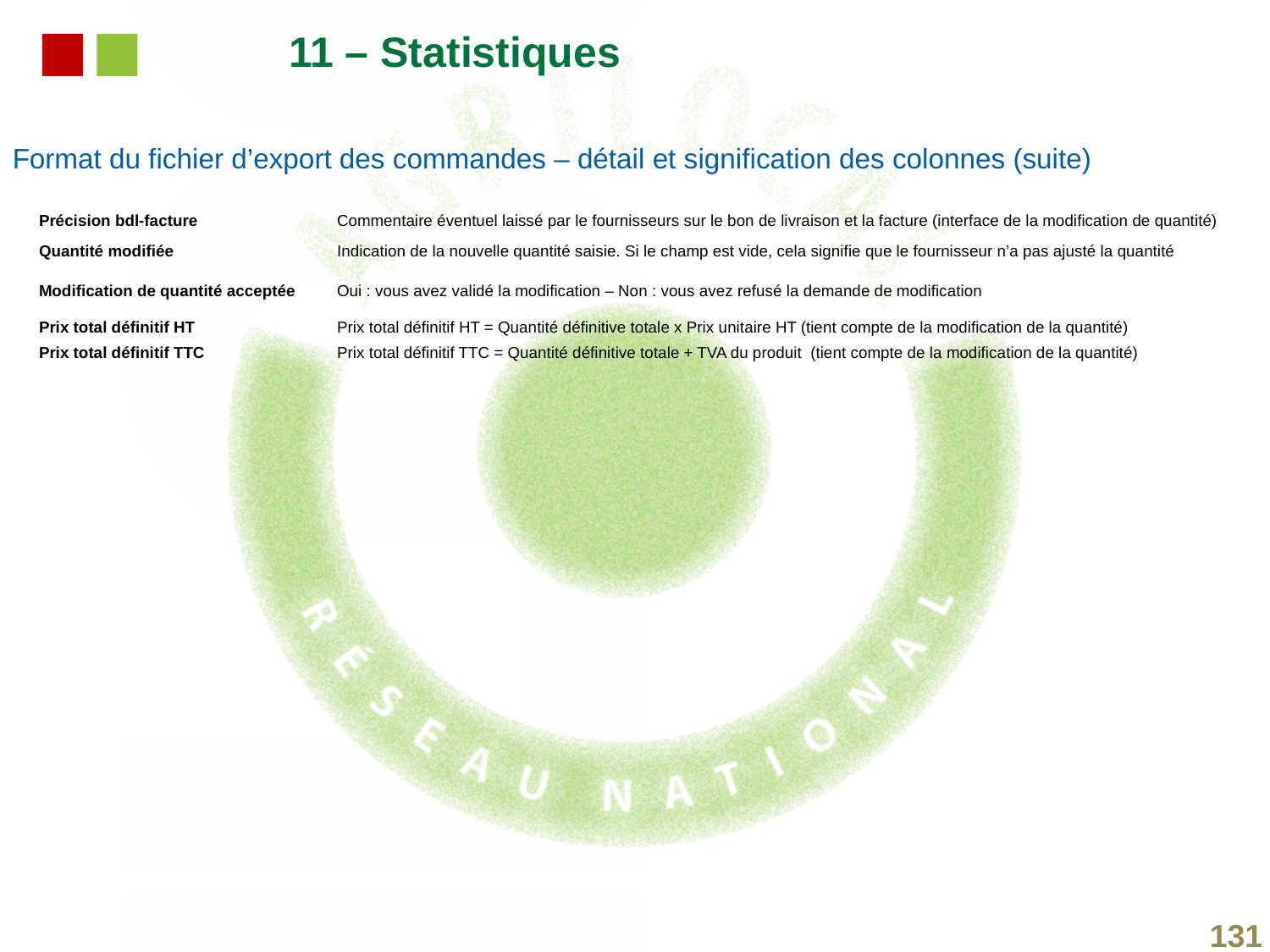

11 – Statistiques

Format du fichier d’export des commandes – détail et signification des colonnes (suite)
| Précision bdl-facture | Commentaire éventuel laissé par le fournisseurs sur le bon de livraison et la facture (interface de la modification de quantité) |
| --- | --- |
| Quantité modifiée | Indication de la nouvelle quantité saisie. Si le champ est vide, cela signifie que le fournisseur n’a pas ajusté la quantité |
| Modification de quantité acceptée | Oui : vous avez validé la modification – Non : vous avez refusé la demande de modification |
| Prix total définitif HT | Prix total définitif HT = Quantité définitive totale x Prix unitaire HT (tient compte de la modification de la quantité) |
| Prix total définitif TTC | Prix total définitif TTC = Quantité définitive totale + TVA du produit (tient compte de la modification de la quantité) |
131